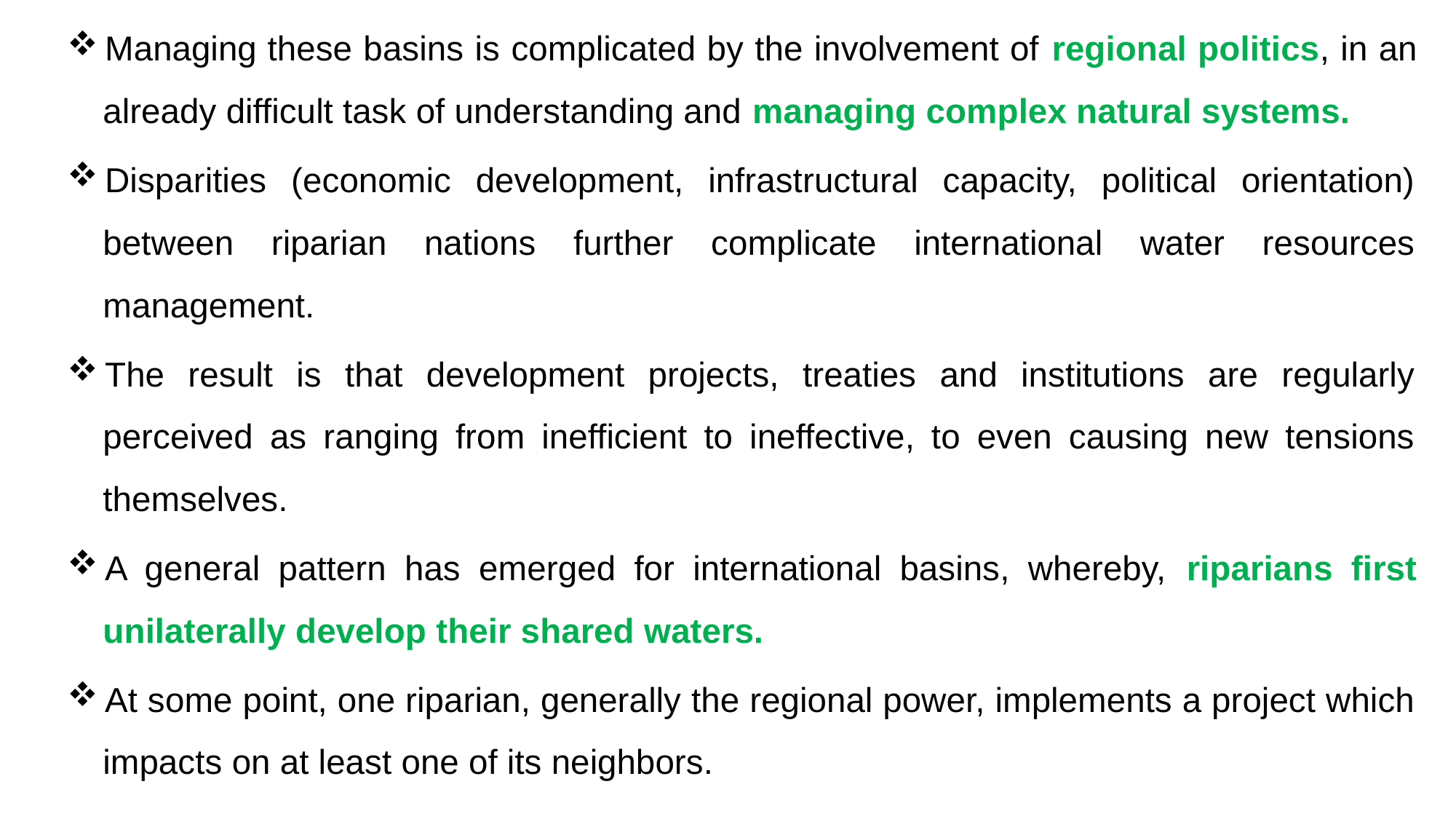

Managing these basins is complicated by the involvement of regional politics, in an already difficult task of understanding and managing complex natural systems.
Disparities (economic development, infrastructural capacity, political orientation) between riparian nations further complicate international water resources management.
The result is that development projects, treaties and institutions are regularly perceived as ranging from inefficient to ineffective, to even causing new tensions themselves.
A general pattern has emerged for international basins, whereby, riparians first unilaterally develop their shared waters.
At some point, one riparian, generally the regional power, implements a project which impacts on at least one of its neighbors.